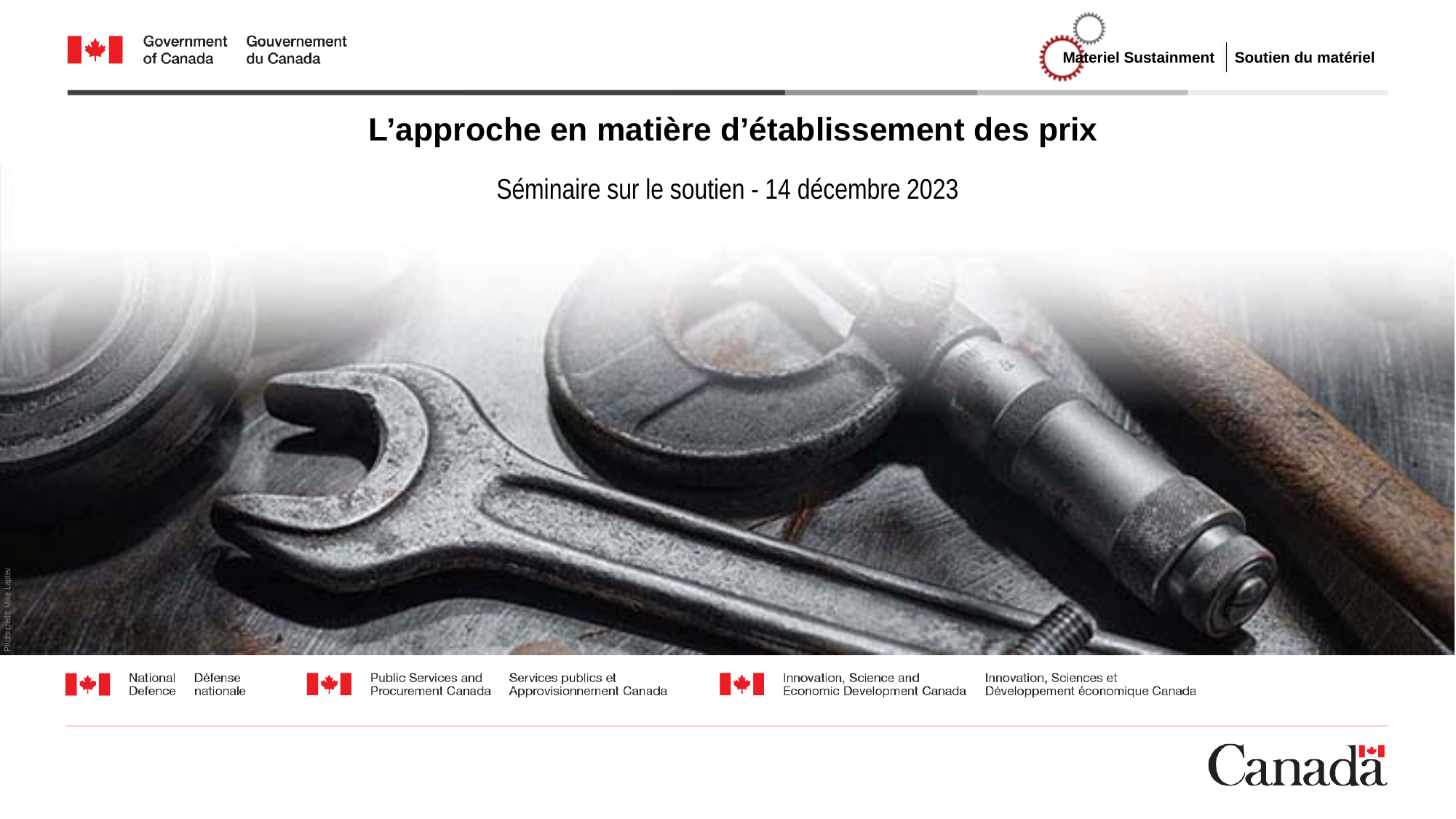

L’approche en matière d’établissement des prix
Séminaire sur le soutien - 14 décembre 2023